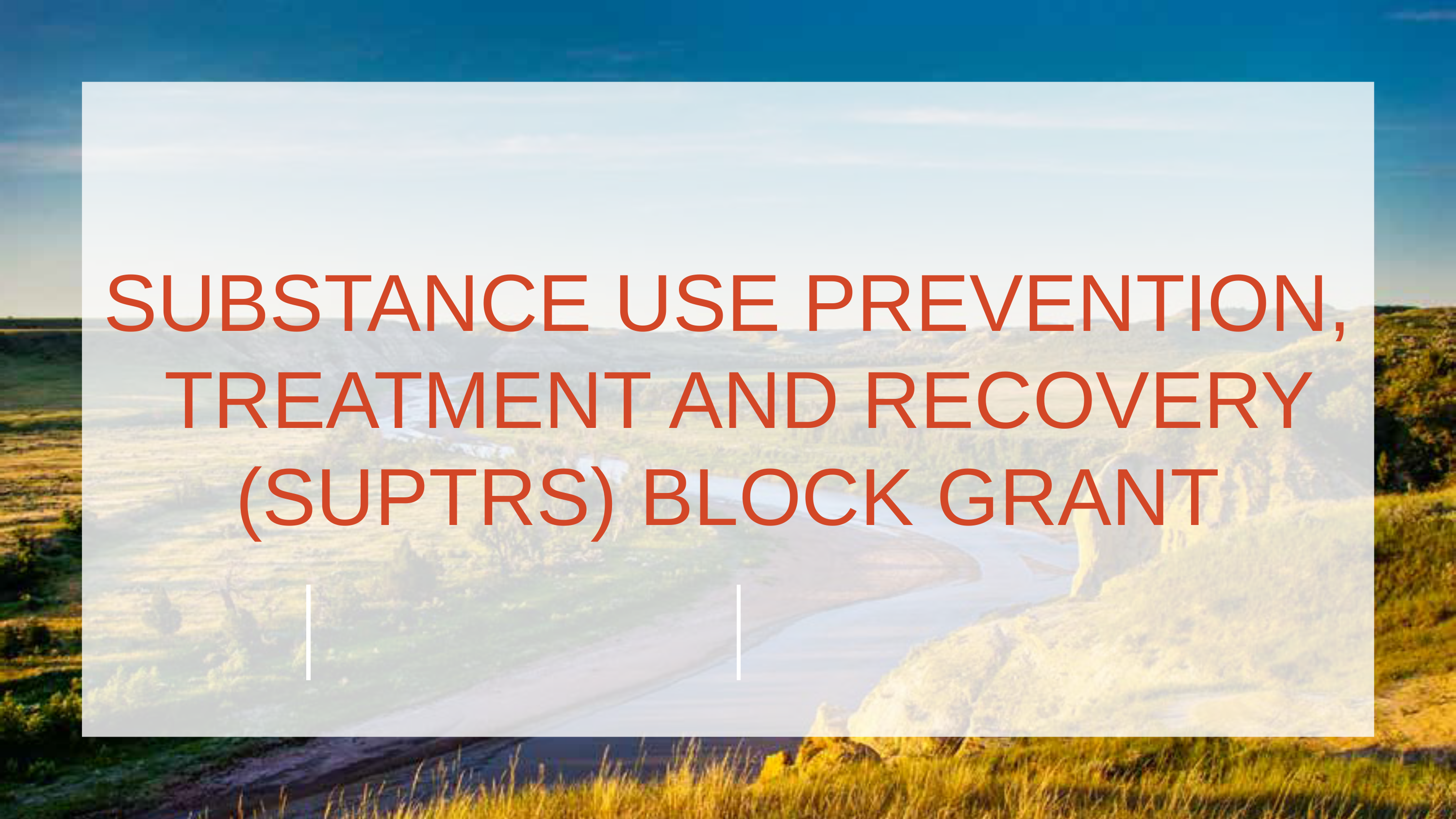

SUBSTANCE USE PREVENTION,
 TREATMENT AND RECOVERY (SUPTRS) BLOCK GRANT